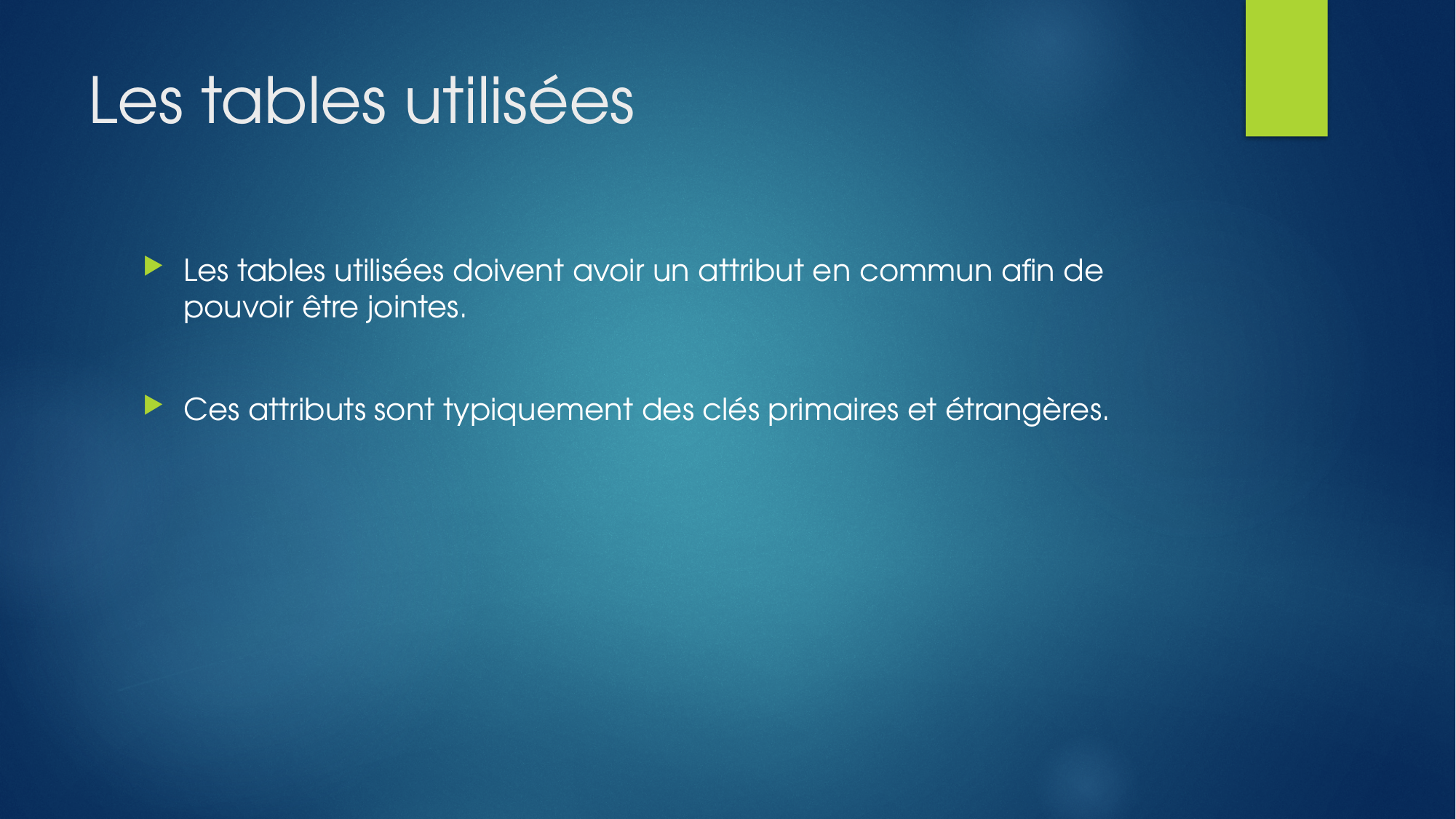

# Les tables utilisées
Les tables utilisées doivent avoir un attribut en commun afin de pouvoir être jointes.

Ces attributs sont typiquement des clés primaires et étrangères.